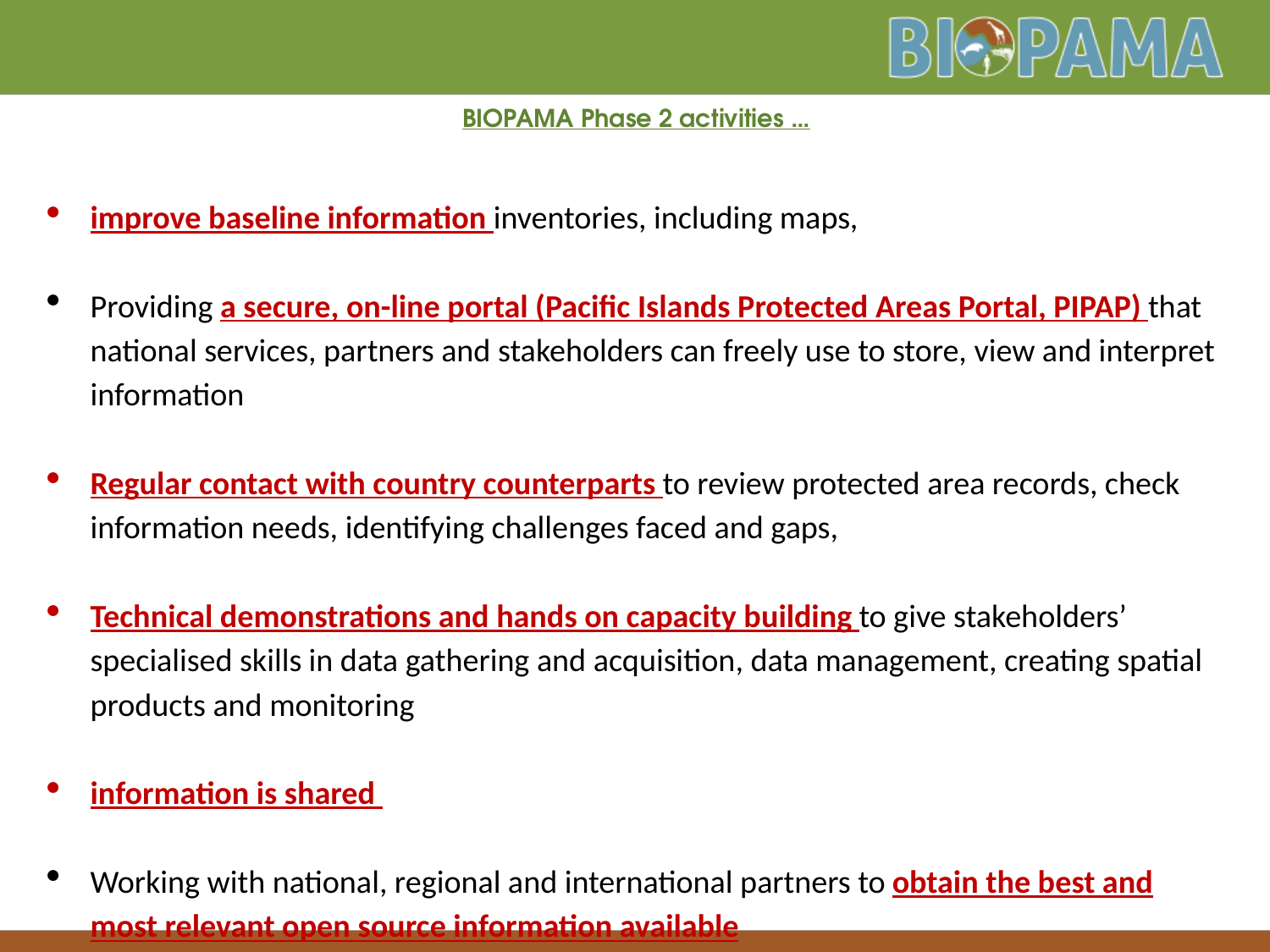

# BIOPAMA Phase 2 activities …

improve baseline information inventories, including maps,

Providing a secure, on-line portal (Pacific Islands Protected Areas Portal, PIPAP) that national services, partners and stakeholders can freely use to store, view and interpret information

Regular contact with country counterparts to review protected area records, check information needs, identifying challenges faced and gaps,

Technical demonstrations and hands on capacity building to give stakeholders’ specialised skills in data gathering and acquisition, data management, creating spatial products and monitoring

information is shared

Working with national, regional and international partners to obtain the best and most relevant open source information available